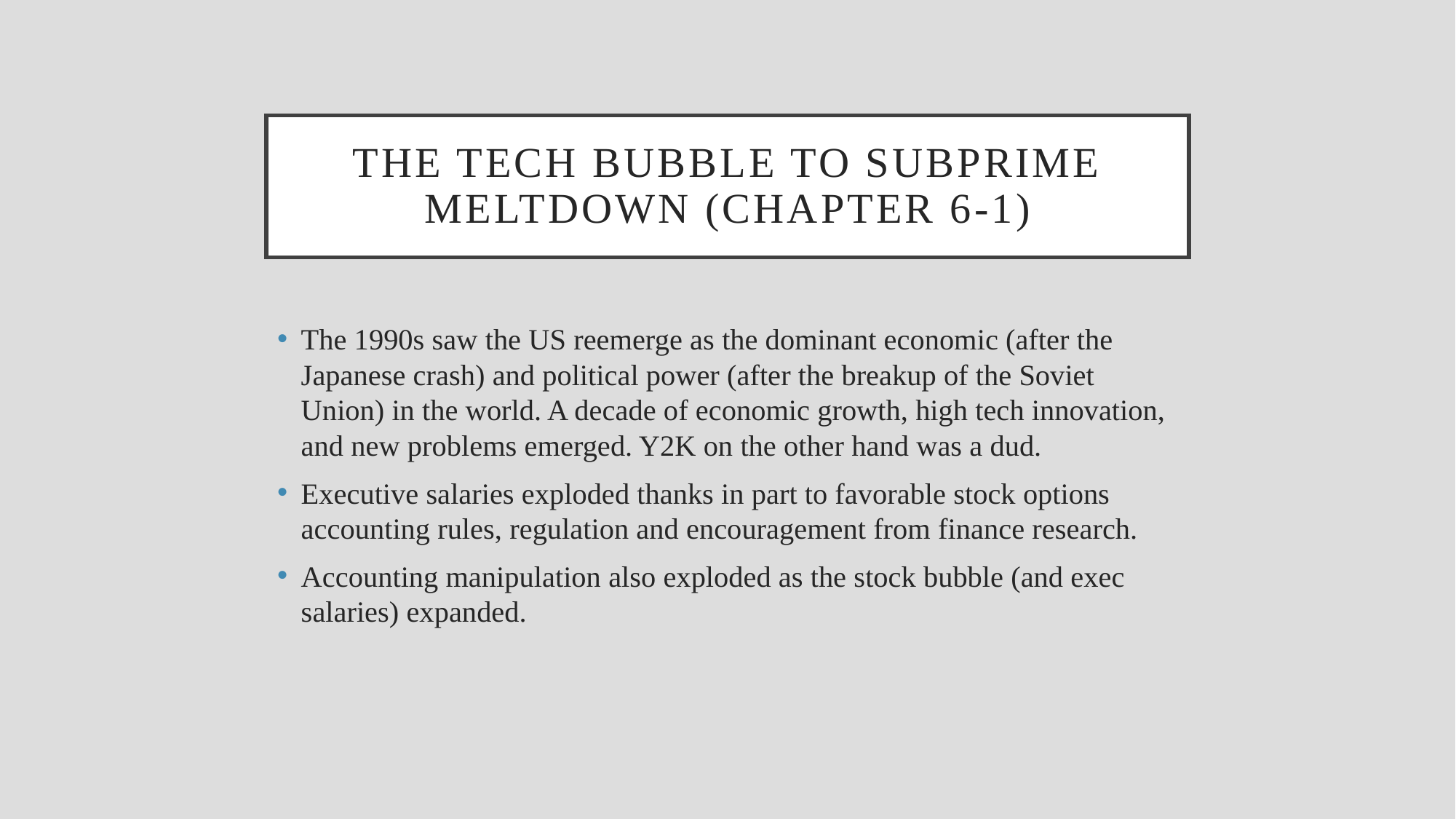

# The tech bubble to subprime meltdown (chapter 6-1)
The 1990s saw the US reemerge as the dominant economic (after the Japanese crash) and political power (after the breakup of the Soviet Union) in the world. A decade of economic growth, high tech innovation, and new problems emerged. Y2K on the other hand was a dud.
Executive salaries exploded thanks in part to favorable stock options accounting rules, regulation and encouragement from finance research.
Accounting manipulation also exploded as the stock bubble (and exec salaries) expanded.